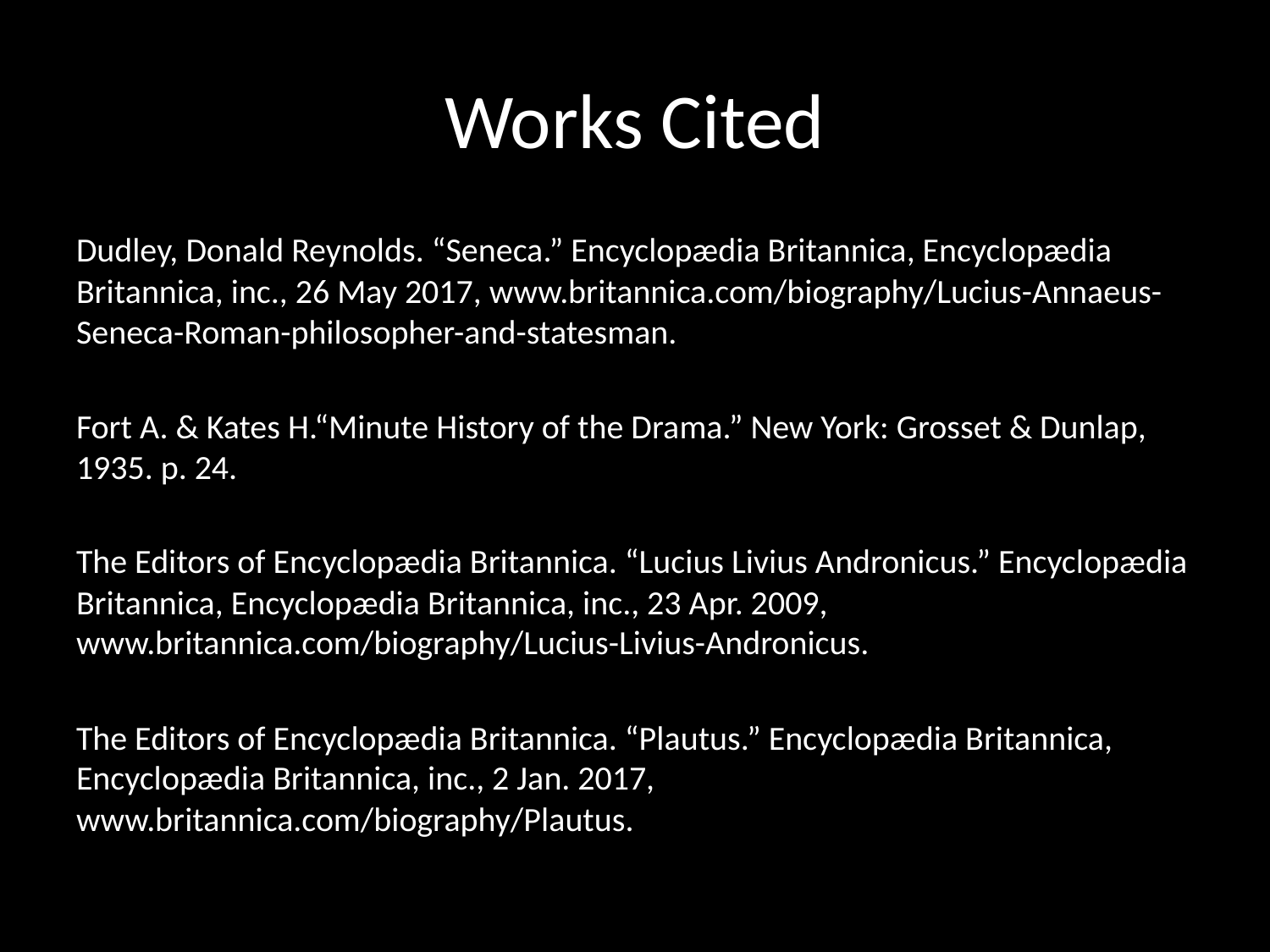

# Works Cited
Dudley, Donald Reynolds. “Seneca.” Encyclopædia Britannica, Encyclopædia Britannica, inc., 26 May 2017, www.britannica.com/biography/Lucius-Annaeus-Seneca-Roman-philosopher-and-statesman.

Fort A. & Kates H.“Minute History of the Drama.” New York: Grosset & Dunlap, 1935. p. 24.

The Editors of Encyclopædia Britannica. “Lucius Livius Andronicus.” Encyclopædia Britannica, Encyclopædia Britannica, inc., 23 Apr. 2009, www.britannica.com/biography/Lucius-Livius-Andronicus.

The Editors of Encyclopædia Britannica. “Plautus.” Encyclopædia Britannica, Encyclopædia Britannica, inc., 2 Jan. 2017, www.britannica.com/biography/Plautus.